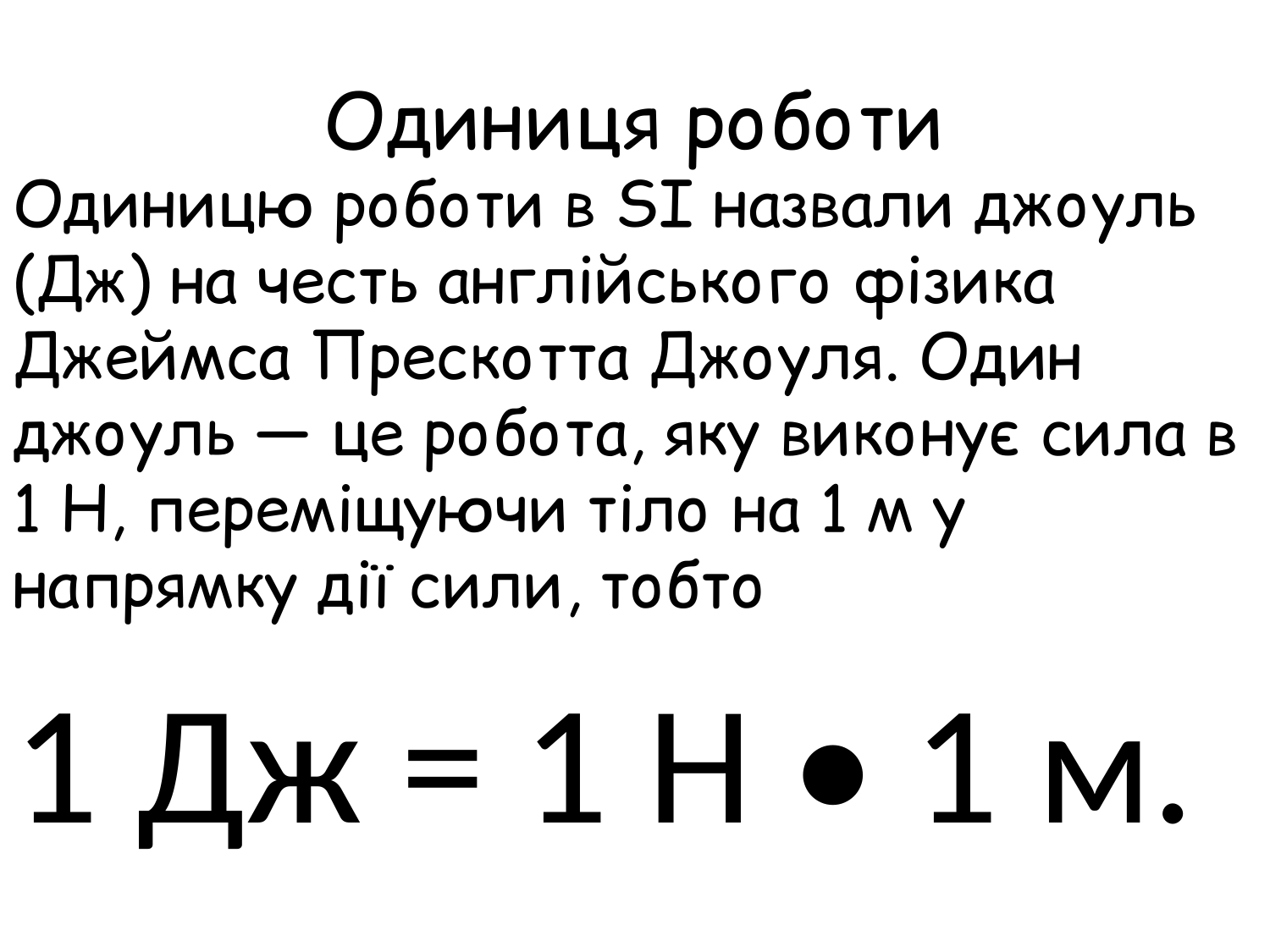

# Одиниця роботи
Одиницю роботи в SI назвали джоуль (Дж) на честь англійського фізика Джеймса Прескотта Джоуля. Один джоуль — це робота, яку виконує сила в 1 Н, переміщуючи тіло на 1 м у напрямку дії сили, тобто
1 Дж = 1 Н • 1 м.